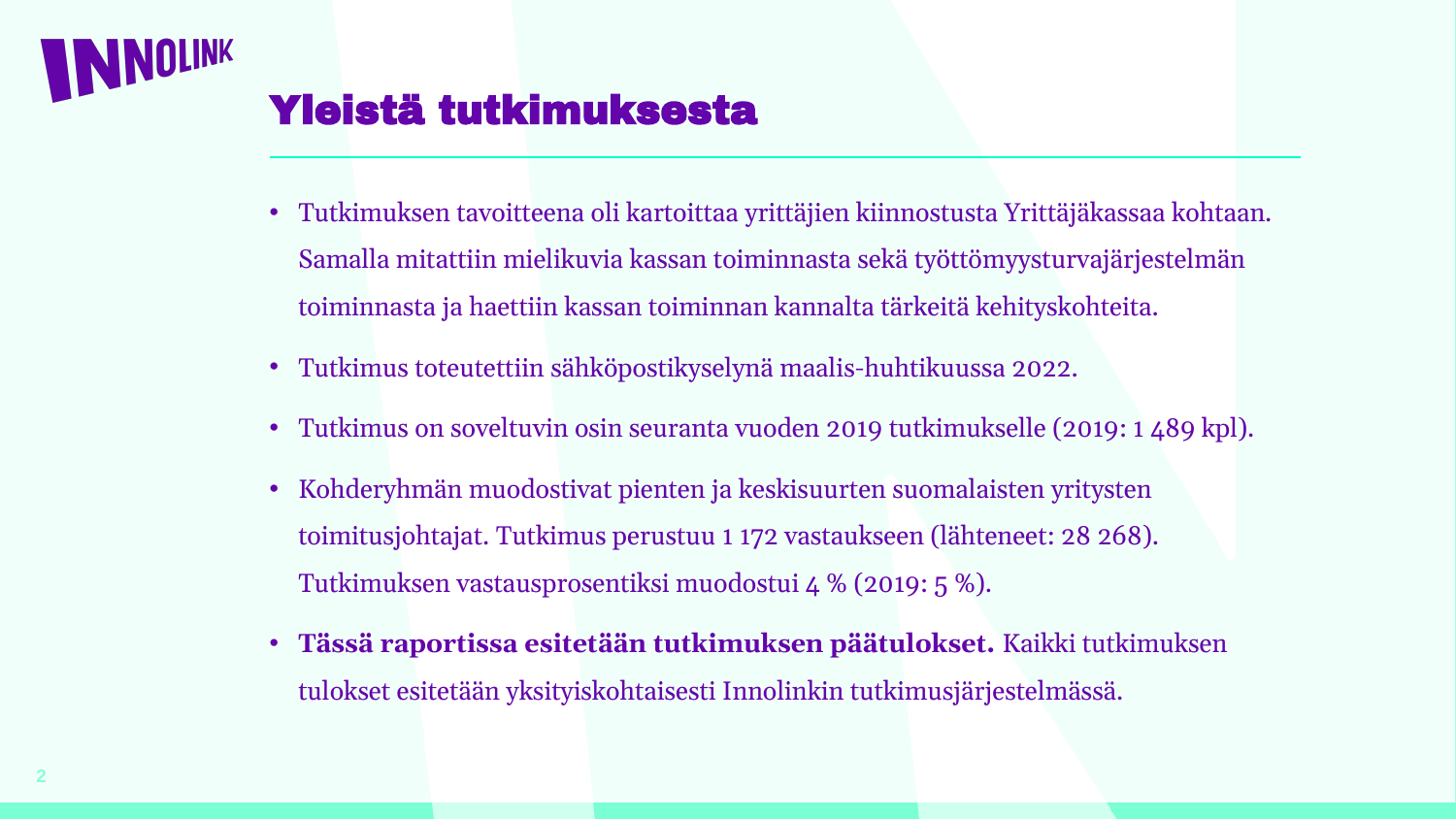

# Yleistä tutkimuksesta
Tutkimuksen tavoitteena oli kartoittaa yrittäjien kiinnostusta Yrittäjäkassaa kohtaan. Samalla mitattiin mielikuvia kassan toiminnasta sekä työttömyysturvajärjestelmän toiminnasta ja haettiin kassan toiminnan kannalta tärkeitä kehityskohteita.
Tutkimus toteutettiin sähköpostikyselynä maalis-huhtikuussa 2022.
Tutkimus on soveltuvin osin seuranta vuoden 2019 tutkimukselle (2019: 1 489 kpl).
Kohderyhmän muodostivat pienten ja keskisuurten suomalaisten yritysten toimitusjohtajat. Tutkimus perustuu 1 172 vastaukseen (lähteneet: 28 268). Tutkimuksen vastausprosentiksi muodostui 4 % (2019: 5 %).
Tässä raportissa esitetään tutkimuksen päätulokset. Kaikki tutkimuksen tulokset esitetään yksityiskohtaisesti Innolinkin tutkimusjärjestelmässä.
2